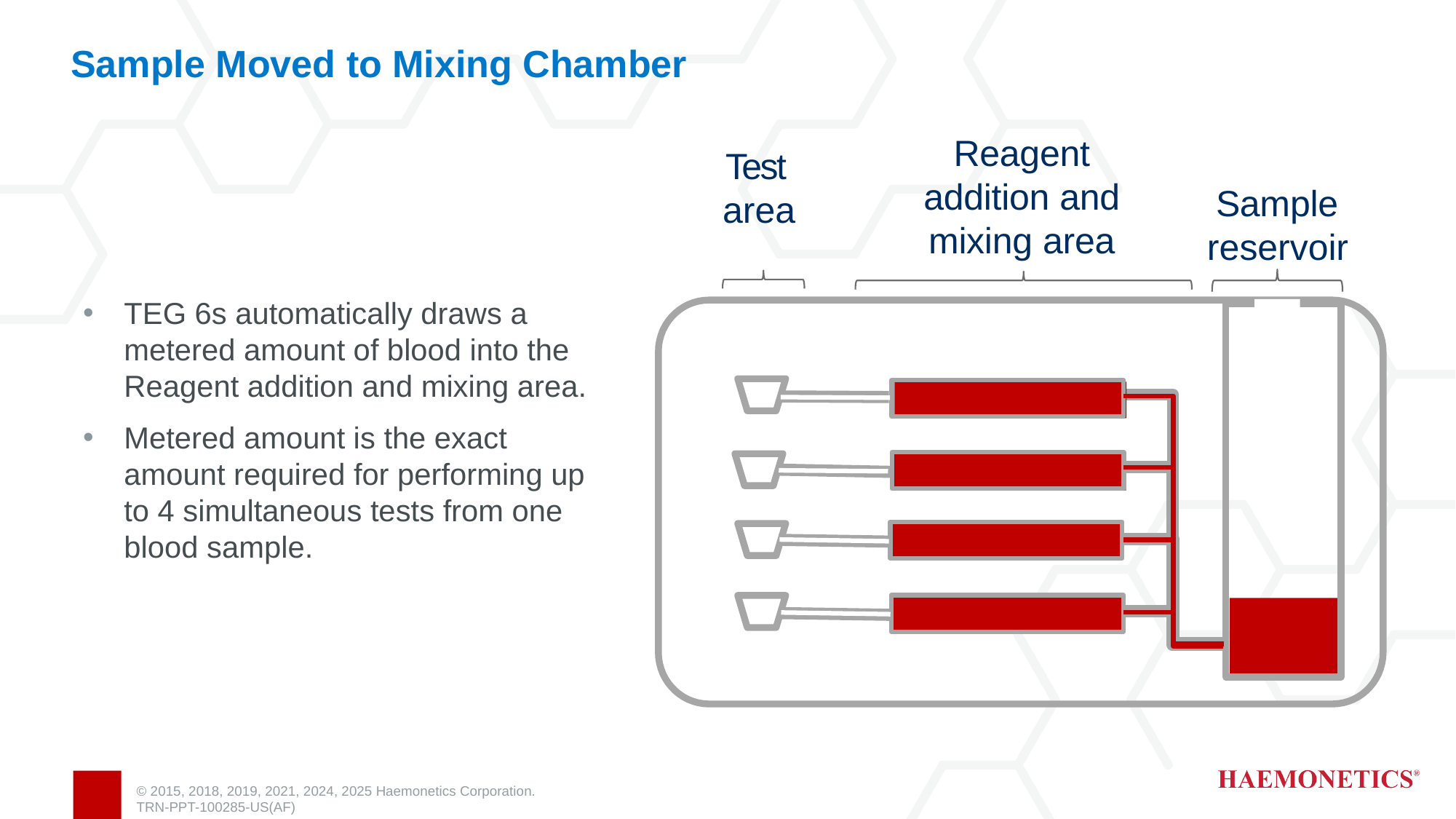

# Sample Moved to Mixing Chamber
Reagent addition and mixing area
Test area
Sample reservoir

TEG 6s automatically draws a metered amount of blood into the Reagent addition and mixing area.
Metered amount is the exact amount required for performing up to 4 simultaneous tests from one blood sample.